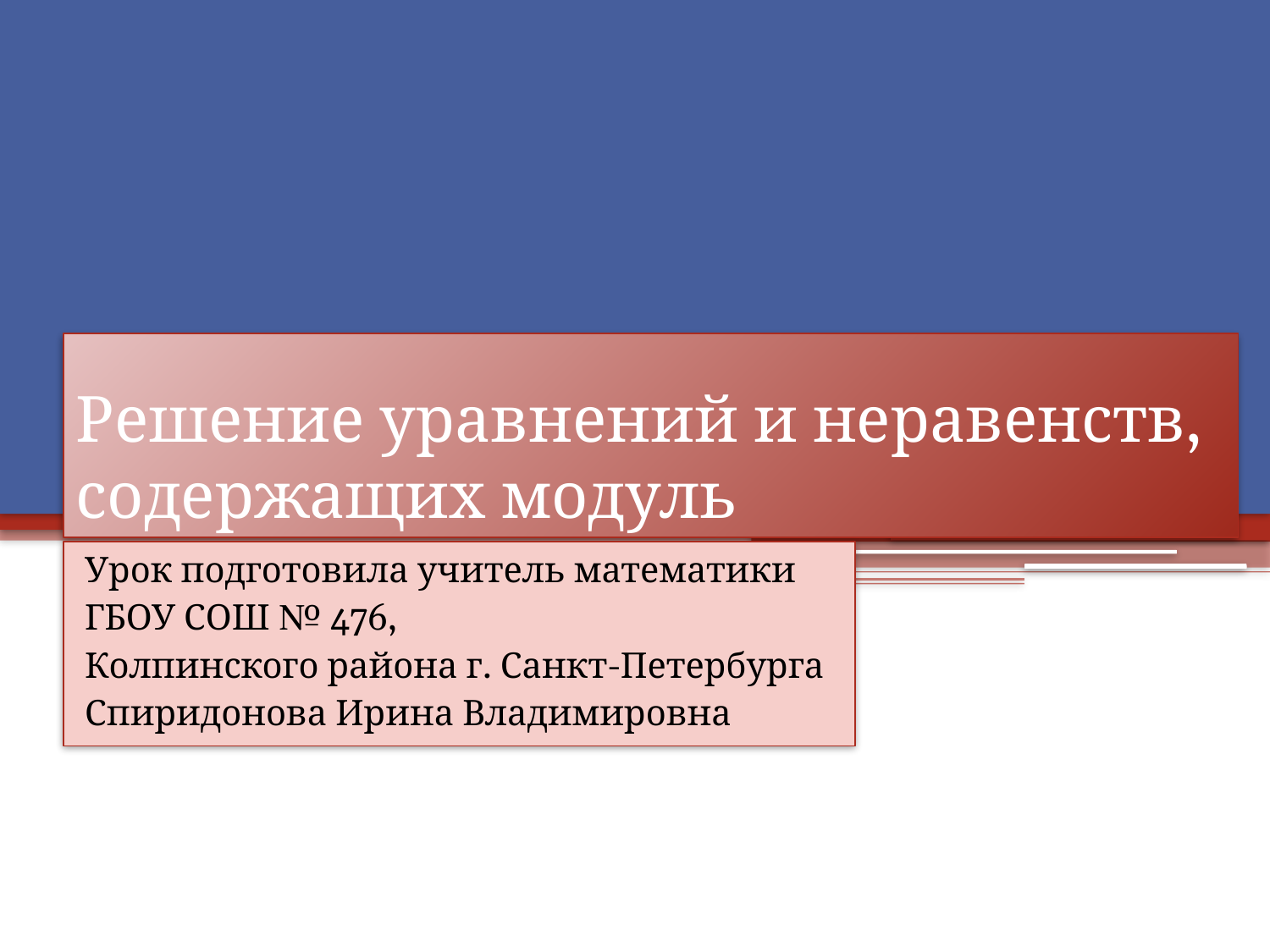

# Решение уравнений и неравенств, содержащих модуль
Урок подготовила учитель математики
ГБОУ СОШ № 476,
Колпинского района г. Санкт-Петербурга
Спиридонова Ирина Владимировна